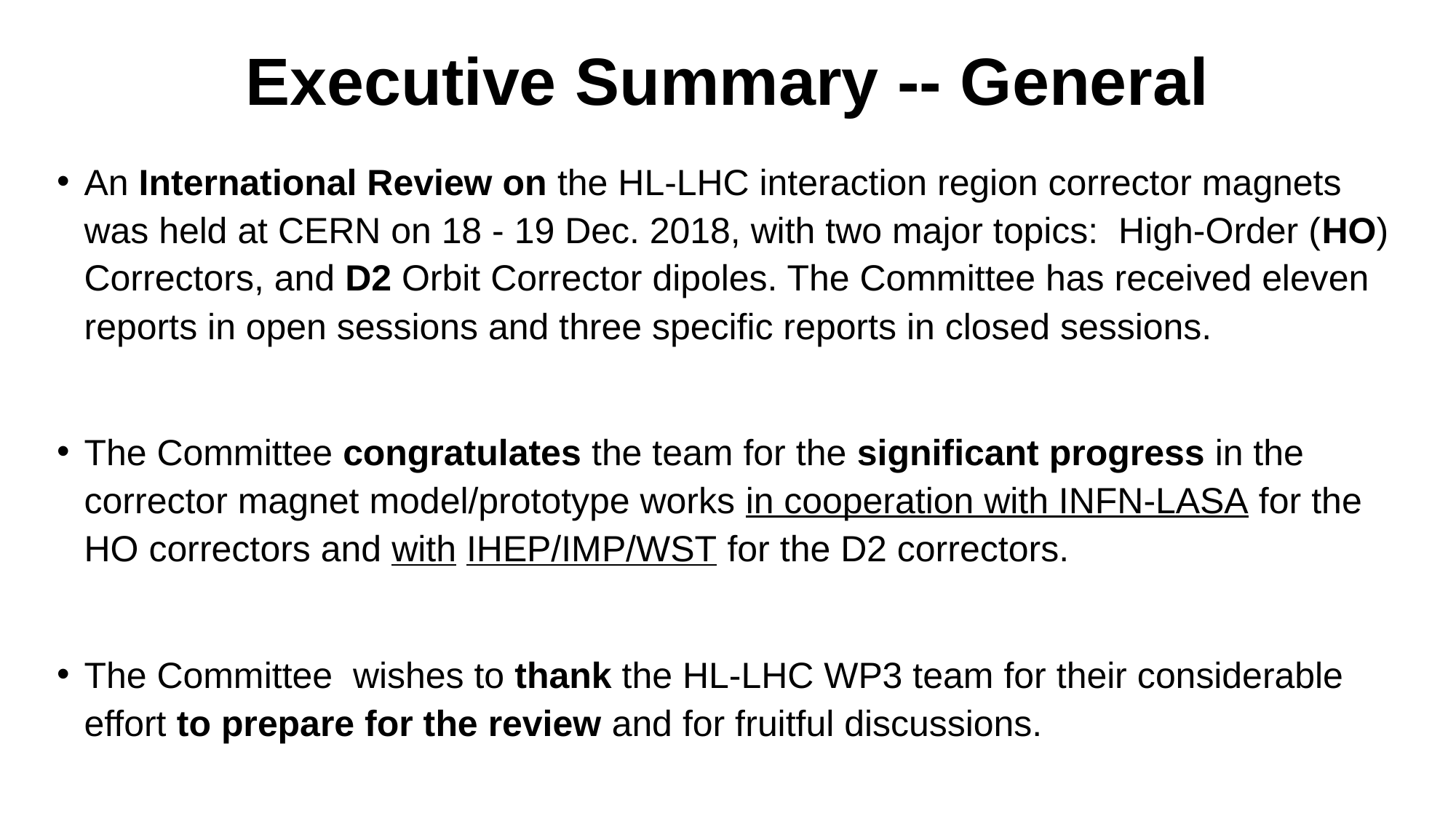

# Executive Summary -- General
An International Review on the HL-LHC interaction region corrector magnets was held at CERN on 18 - 19 Dec. 2018, with two major topics:  High-Order (HO) Correctors, and D2 Orbit Corrector dipoles. The Committee has received eleven reports in open sessions and three specific reports in closed sessions.

The Committee congratulates the team for the significant progress in the corrector magnet model/prototype works in cooperation with INFN-LASA for the HO correctors and with IHEP/IMP/WST for the D2 correctors.

The Committee  wishes to thank the HL-LHC WP3 team for their considerable effort to prepare for the review and for fruitful discussions.